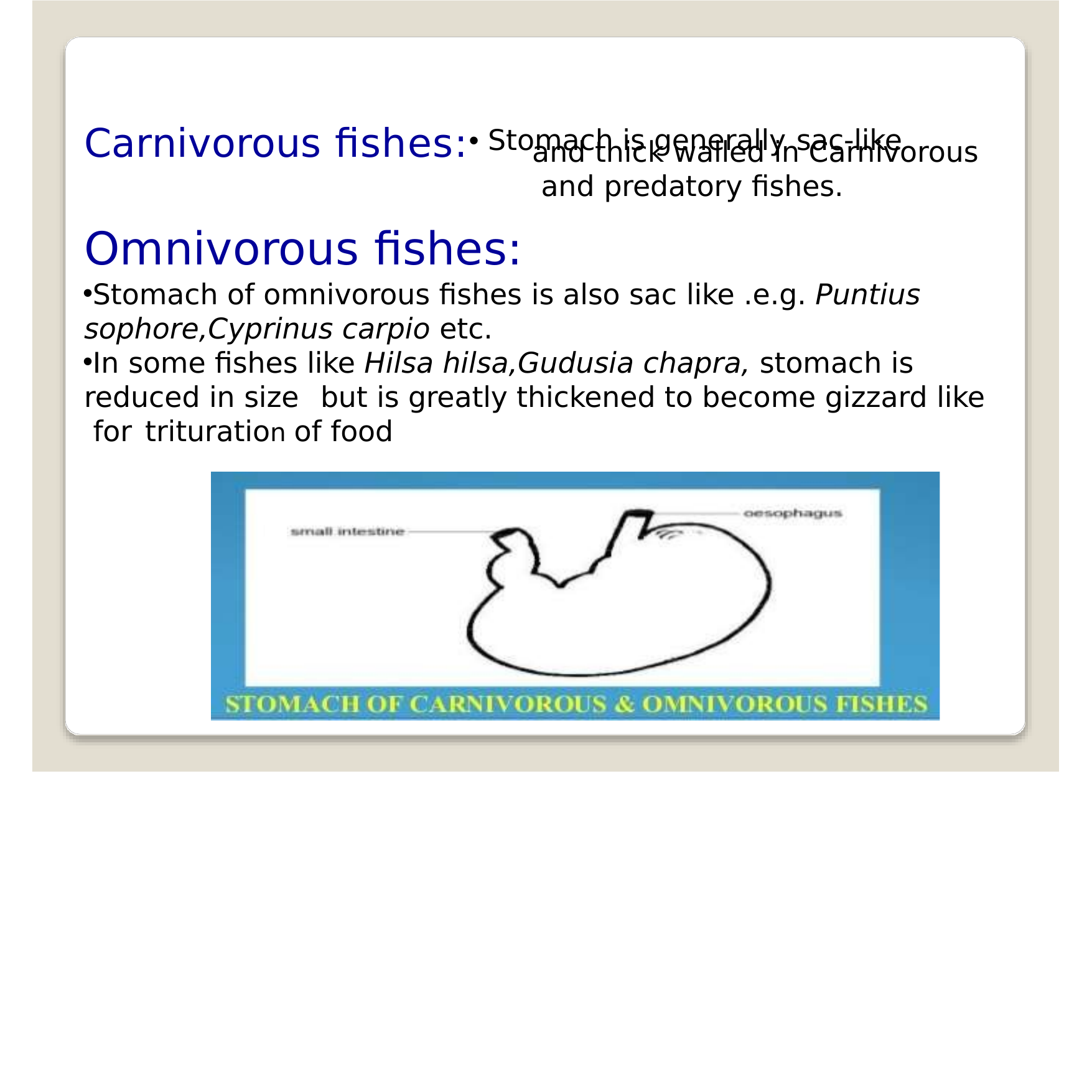

# Carnivorous fishes:• Stomach is generally sac-like
and thick walled in Carnivorous  and predatory fishes.
Omnivorous fishes:
Stomach of omnivorous fishes is also sac like .e.g. Puntius  sophore,Cyprinus carpio etc.
In some fishes like Hilsa hilsa,Gudusia chapra, stomach is  reduced in size	but is greatly thickened to become gizzard like  for	trituration of food